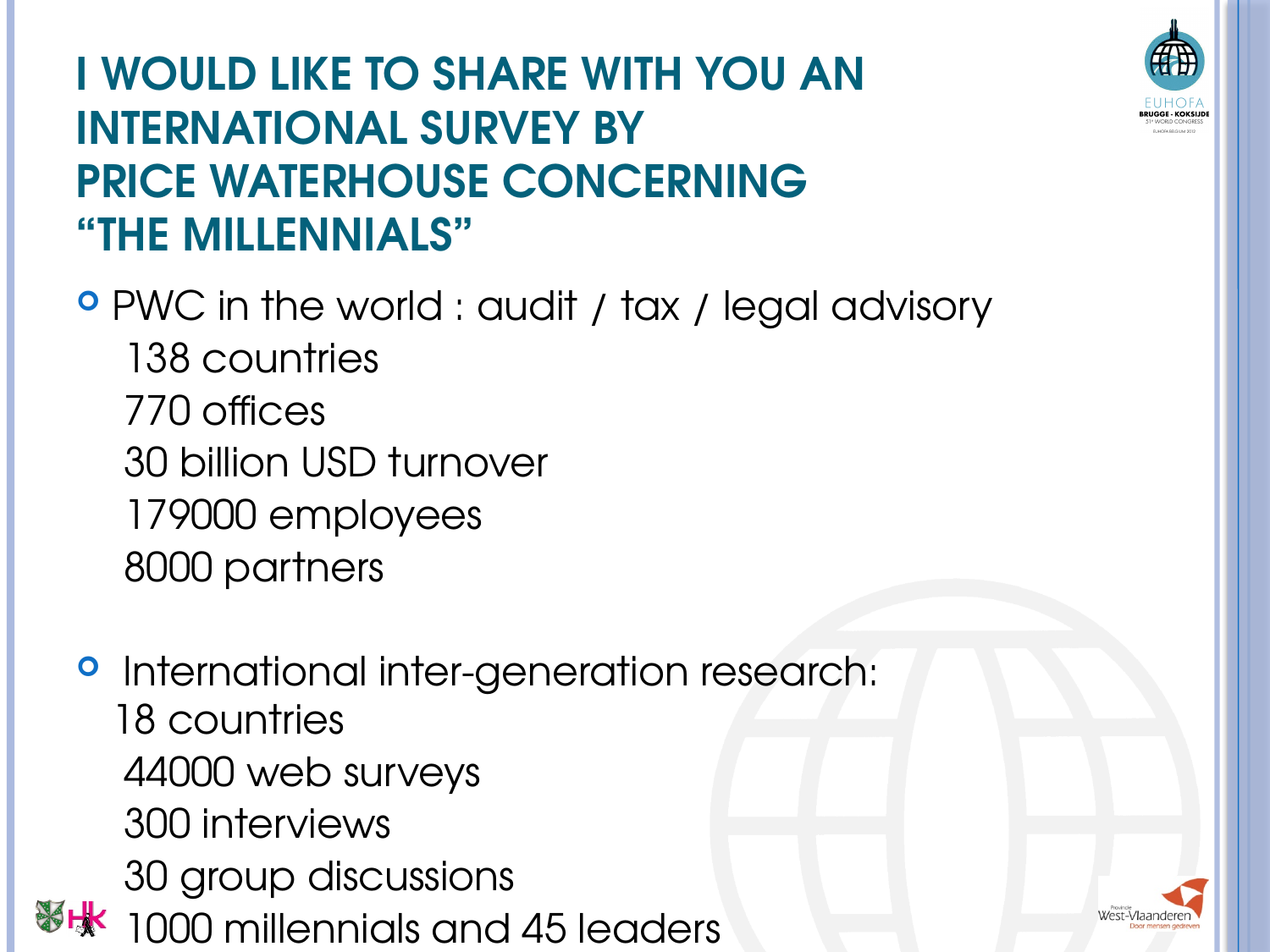

# I would like to share with you an international survey by Price Waterhouse concerning “The Millennials”

PWC in the world : audit / tax / legal advisory
			138 countries
			770 offices
			30 billion USD turnover
			179000 employees
			8000 partners

 International inter-generation research:
			18 countries
			44000 web surveys
			300 interviews
			30 group discussions
			1000 millennials and 45 leaders